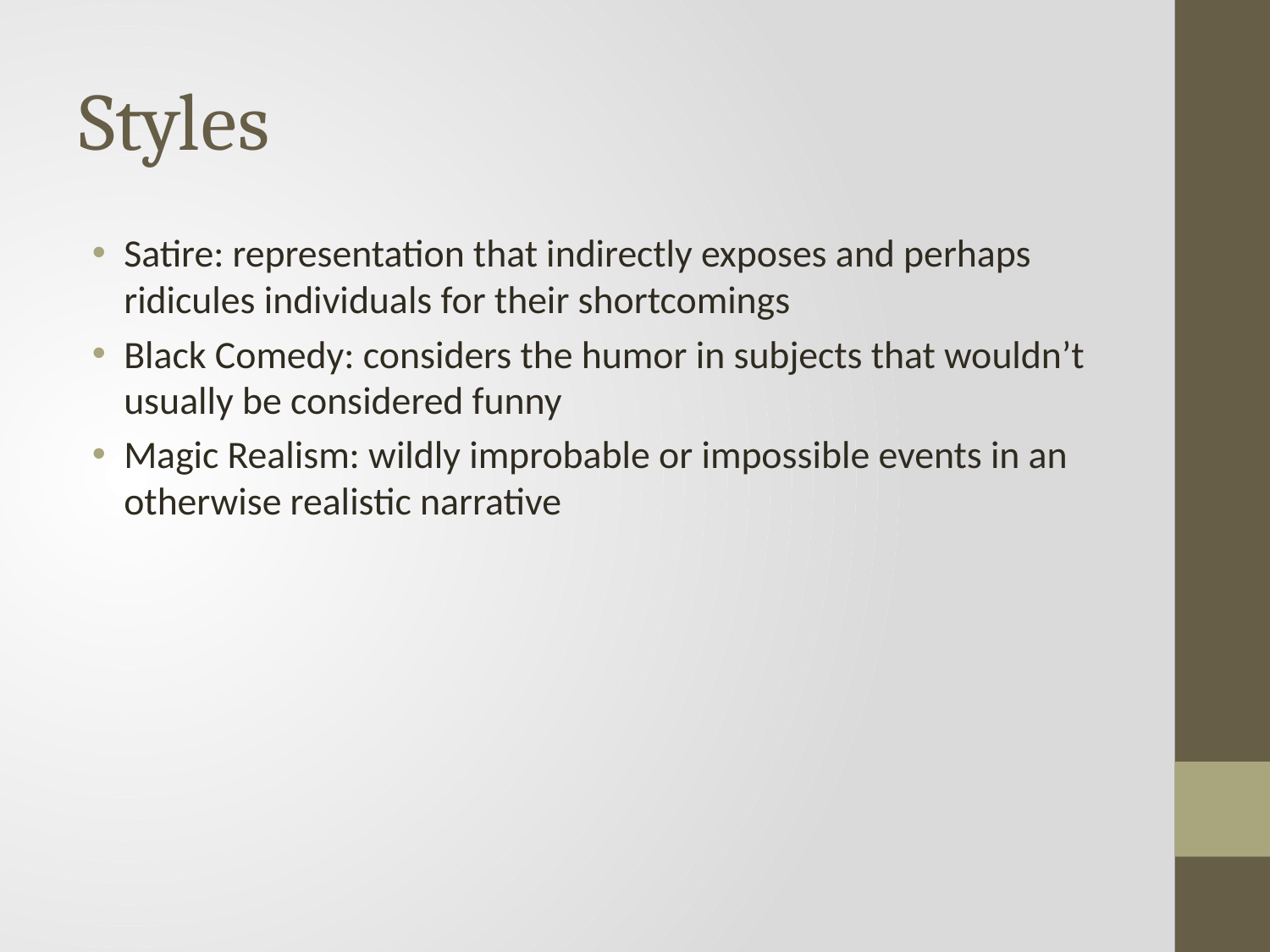

# Styles
Satire: representation that indirectly exposes and perhaps ridicules individuals for their shortcomings
Black Comedy: considers the humor in subjects that wouldn’t usually be considered funny
Magic Realism: wildly improbable or impossible events in an otherwise realistic narrative